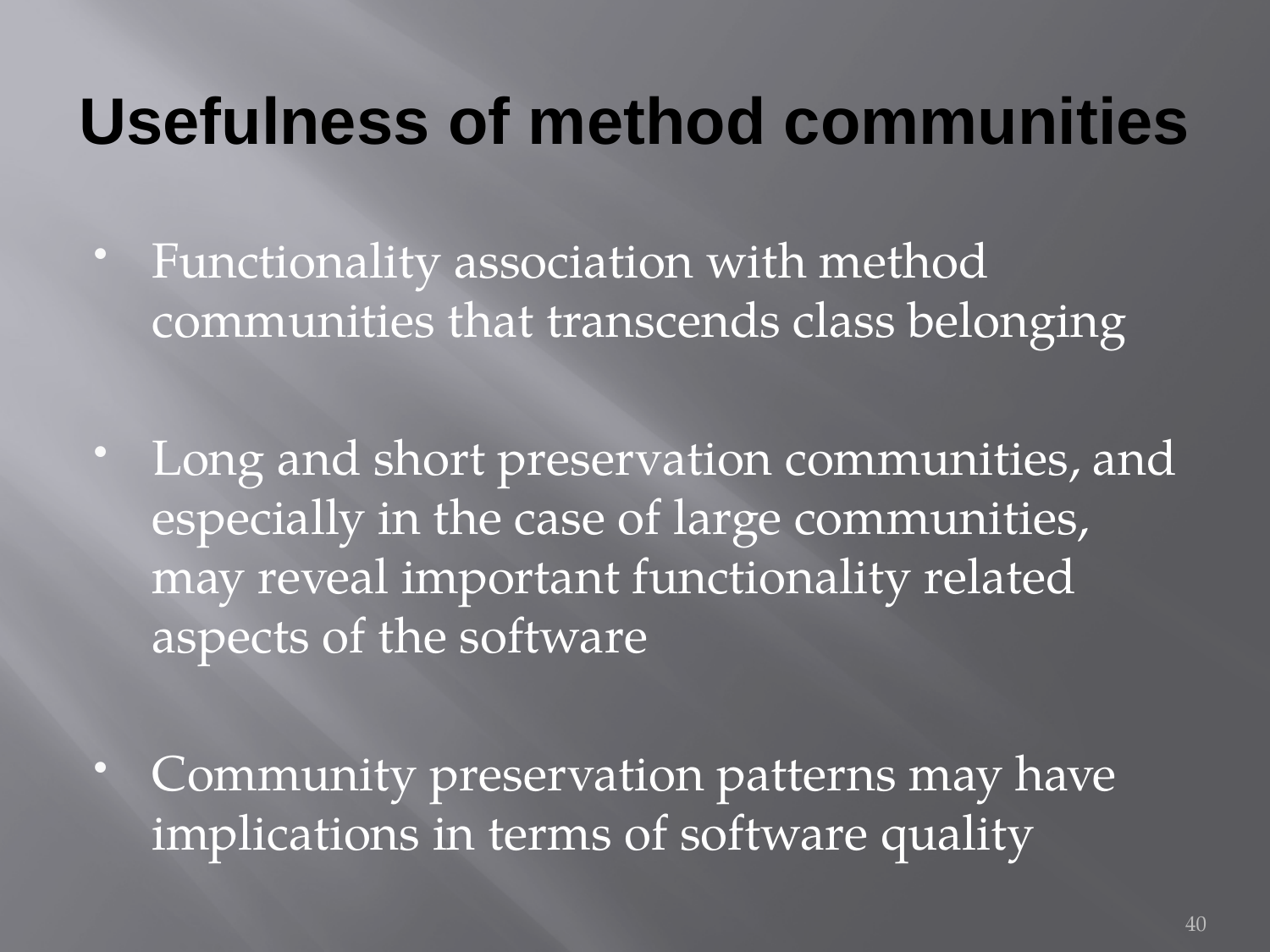

# Usefulness of method communities
Functionality association with method communities that transcends class belonging

Long and short preservation communities, and especially in the case of large communities, may reveal important functionality related aspects of the software

Community preservation patterns may have implications in terms of software quality
40